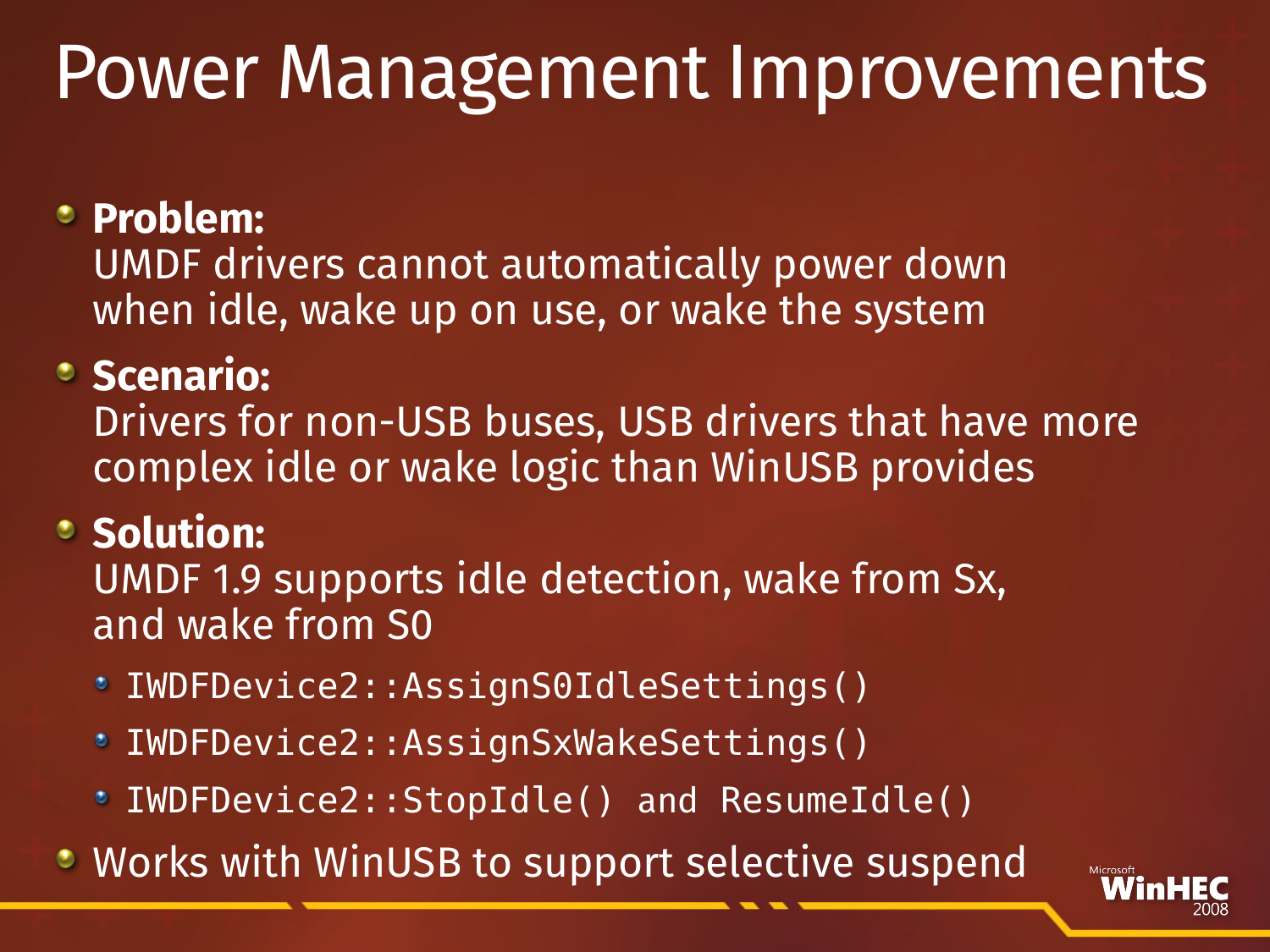

# Power Management Improvements
Problem:
UMDF drivers cannot automatically power down
when idle, wake up on use, or wake the system
Scenario:
Drivers for non-USB buses, USB drivers that have more complex idle or wake logic than WinUSB provides
Solution:
UMDF 1.9 supports idle detection, wake from Sx,
and wake from S0
IWDFDevice2::AssignS0IdleSettings()
IWDFDevice2::AssignSxWakeSettings()
IWDFDevice2::StopIdle() and ResumeIdle()
Works with WinUSB to support selective suspend